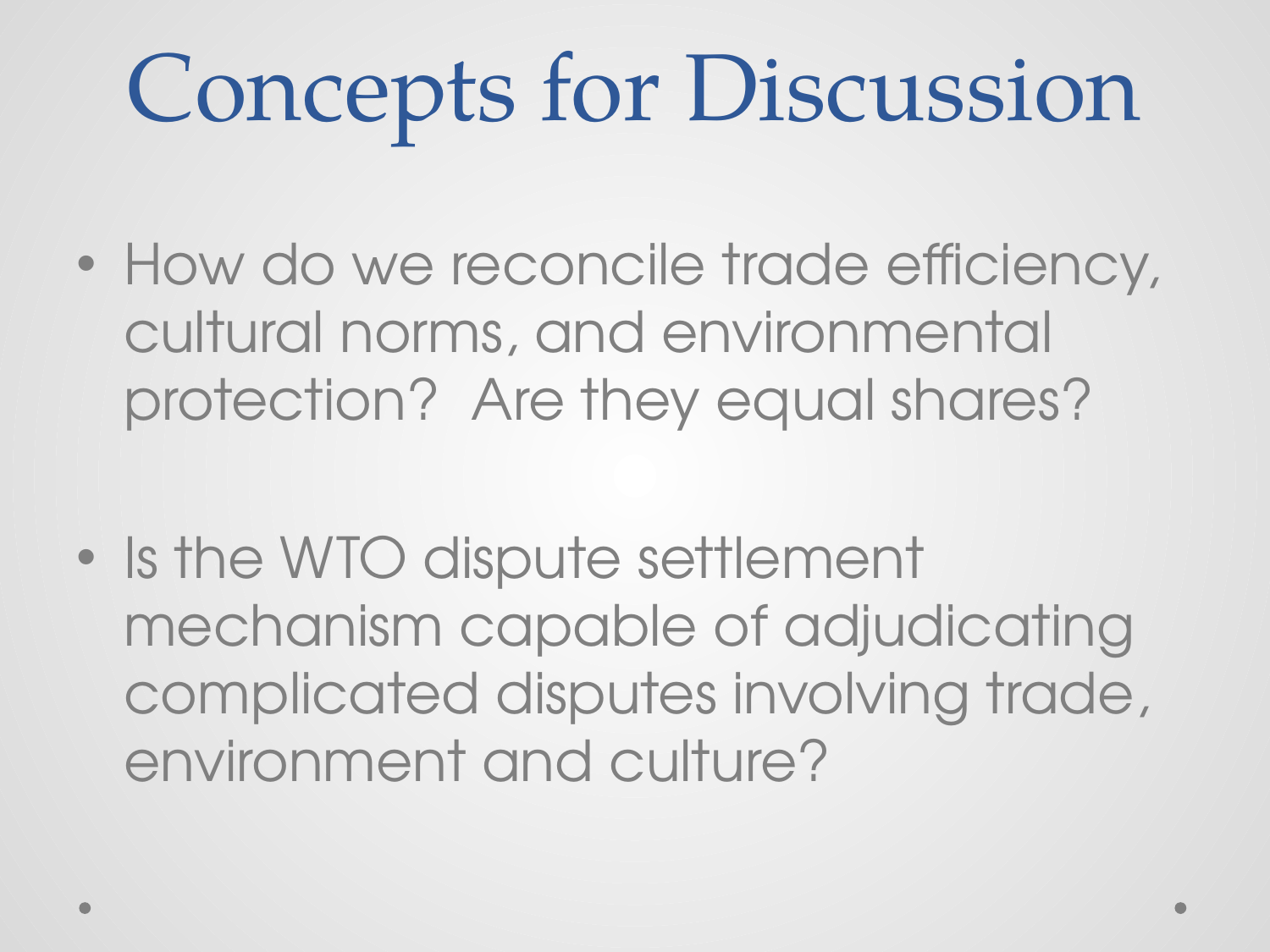

# Concepts for Discussion
How do we reconcile trade efficiency, cultural norms, and environmental protection?  Are they equal shares?

Is the WTO dispute settlement mechanism capable of adjudicating complicated disputes involving trade, environment and culture?